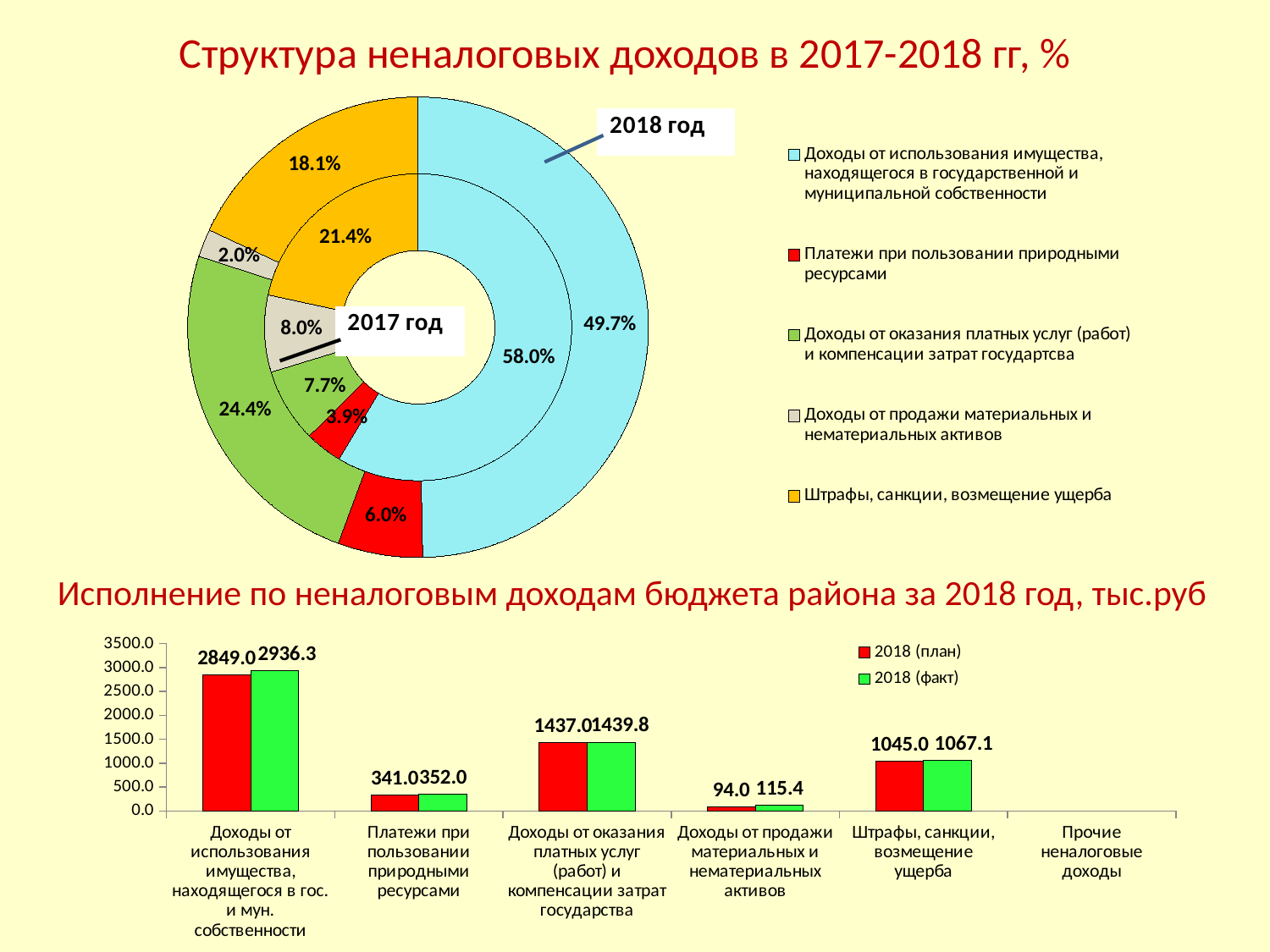

# Структура неналоговых доходов в 2017-2018 гг, %

### Chart

| Category | 2016 (отчет) | 2017 (факт) |
|---|---|---|
| Доходы от использования имущества, находящегося в государственной и муниципальной собственности | 0.5796444754269781 | 0.49678543633472066 |
| Платежи при пользовании природными ресурсами | 0.0388056233298478 | 0.059554021588332826 |
| Доходы от оказания платных услуг (работ) и компенсации затрат государтсва | 0.0766120599512025 | 0.2435962508036409 |
| Доходы от продажи материальных и нематериальных активов | 0.08026025328221215 | 0.01952424457753866 |
| Штрафы, санкции, возмещение ущерба | 0.21370977111653305 | 0.1805400466957669 |
Исполнение по неналоговым доходам бюджета района за 2018 год, тыс.руб

[unsupported chart]